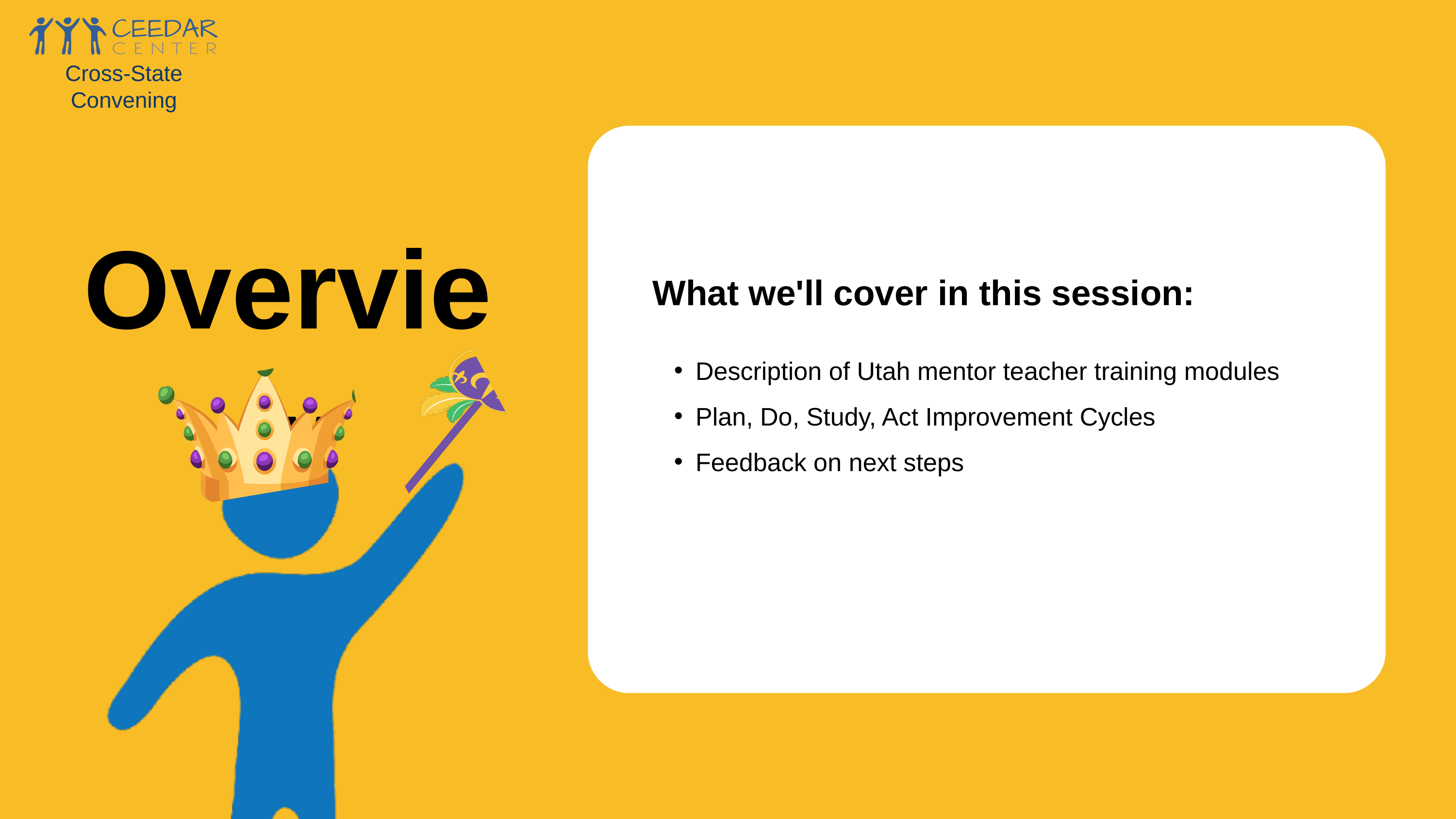

Cross-State Convening

Overview
What we'll cover in this session:
Description of Utah mentor teacher training modules
Plan, Do, Study, Act Improvement Cycles
Feedback on next steps